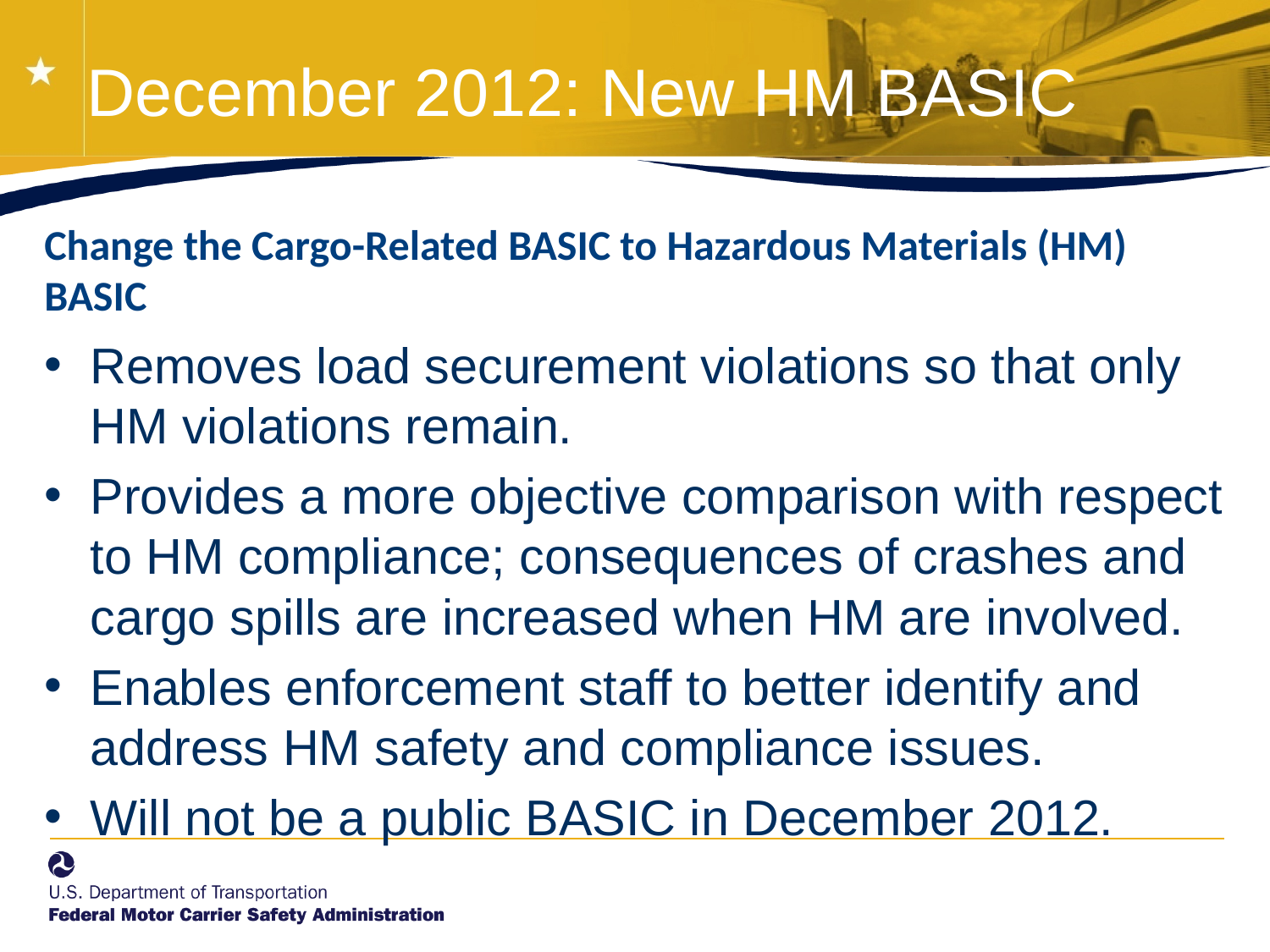

# December 2012: New HM BASIC
Change the Cargo-Related BASIC to Hazardous Materials (HM) BASIC
Removes load securement violations so that only HM violations remain.
Provides a more objective comparison with respect to HM compliance; consequences of crashes and cargo spills are increased when HM are involved.
Enables enforcement staff to better identify and address HM safety and compliance issues.
Will not be a public BASIC in December 2012.